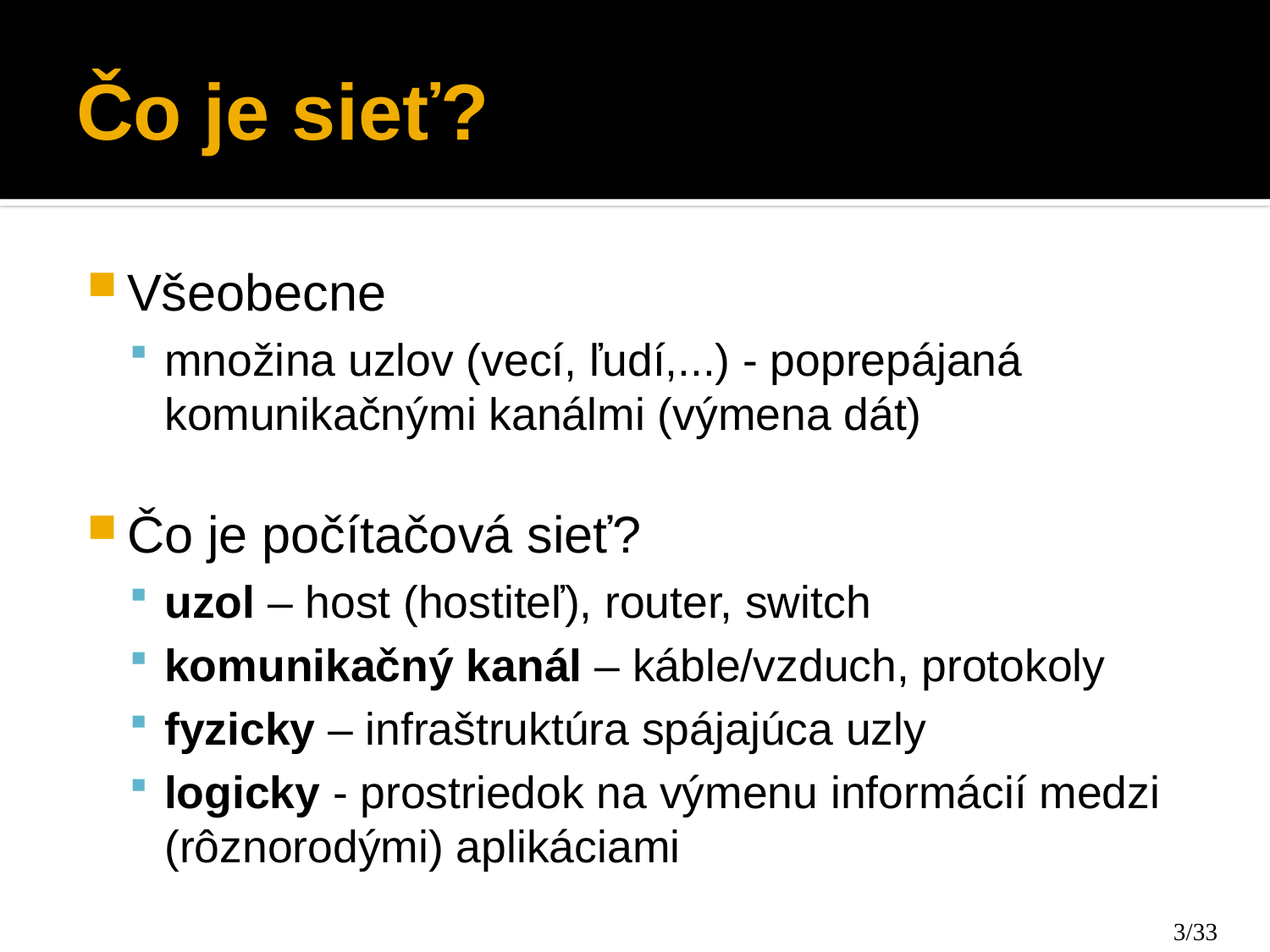

# Čo je sieť?
Všeobecne
množina uzlov (vecí, ľudí,...) - poprepájaná komunikačnými kanálmi (výmena dát)

Čo je počítačová sieť?
uzol – host (hostiteľ), router, switch
komunikačný kanál – káble/vzduch, protokoly
fyzicky – infraštruktúra spájajúca uzly
logicky - prostriedok na výmenu informácií medzi (rôznorodými) aplikáciami